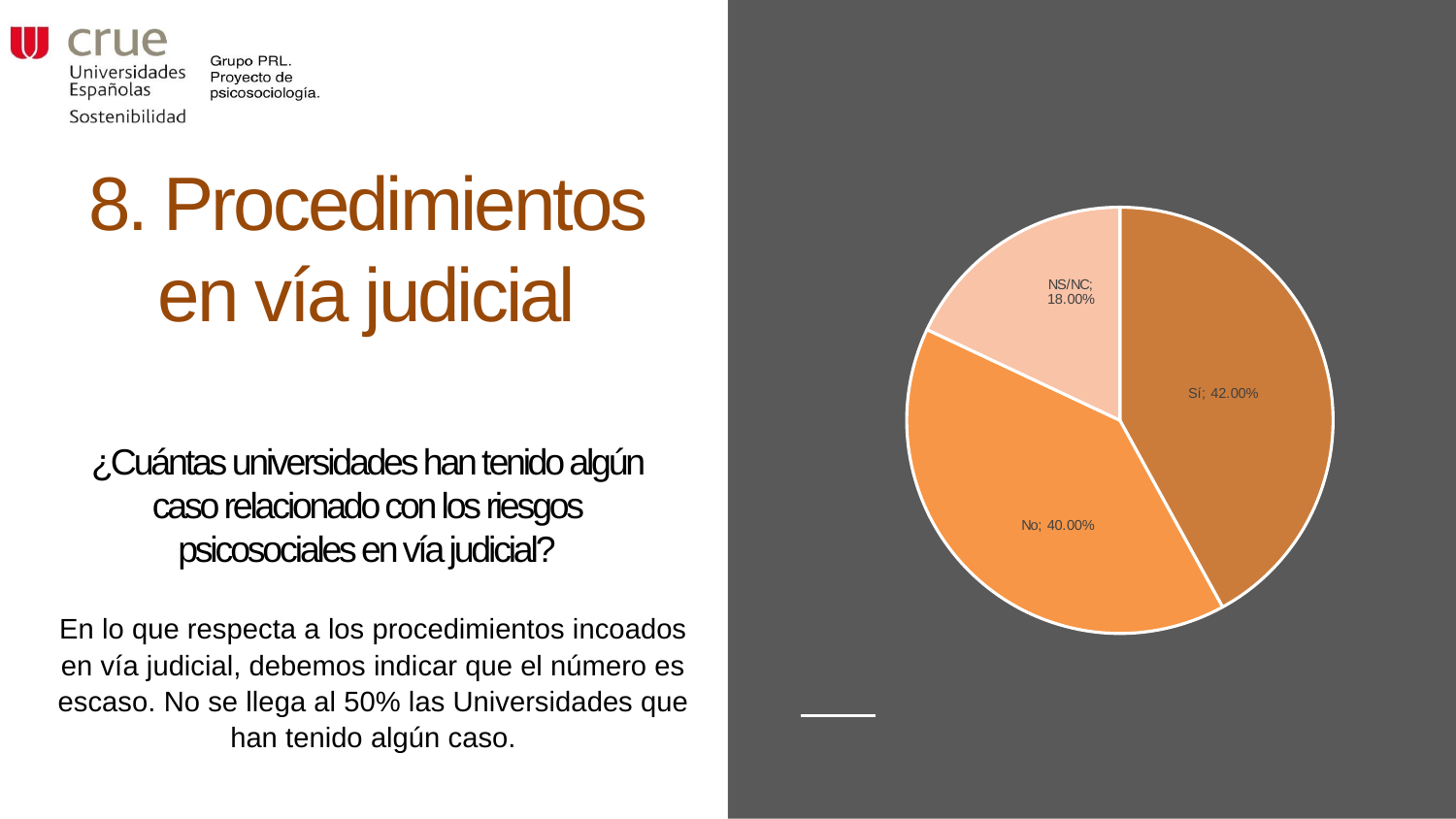

# 8. Procedimientos en vía judicial

### Chart

| Category |
|---|

### Chart

| Category | Procedimiento |
|---|---|
| Sí | 0.42 |
| No | 0.4 |
| NS/NC | 0.18 |
¿Cuántas universidades han tenido algún caso relacionado con los riesgos psicosociales en vía judicial?
En lo que respecta a los procedimientos incoados en vía judicial, debemos indicar que el número es escaso. No se llega al 50% las Universidades que han tenido algún caso.